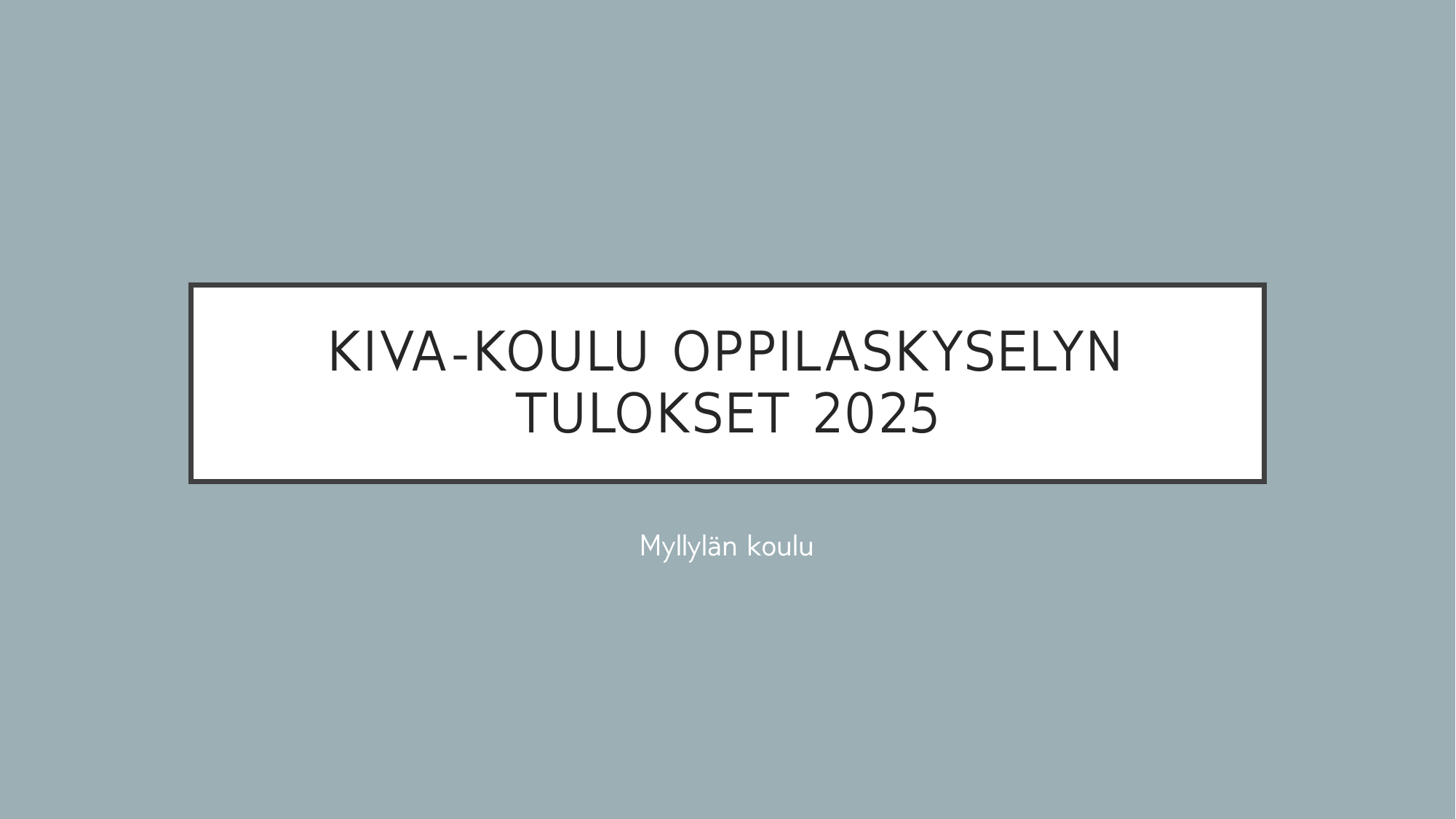

# KIva-koulu oppilaskyselyn tulokset 2025
Myllylän koulu